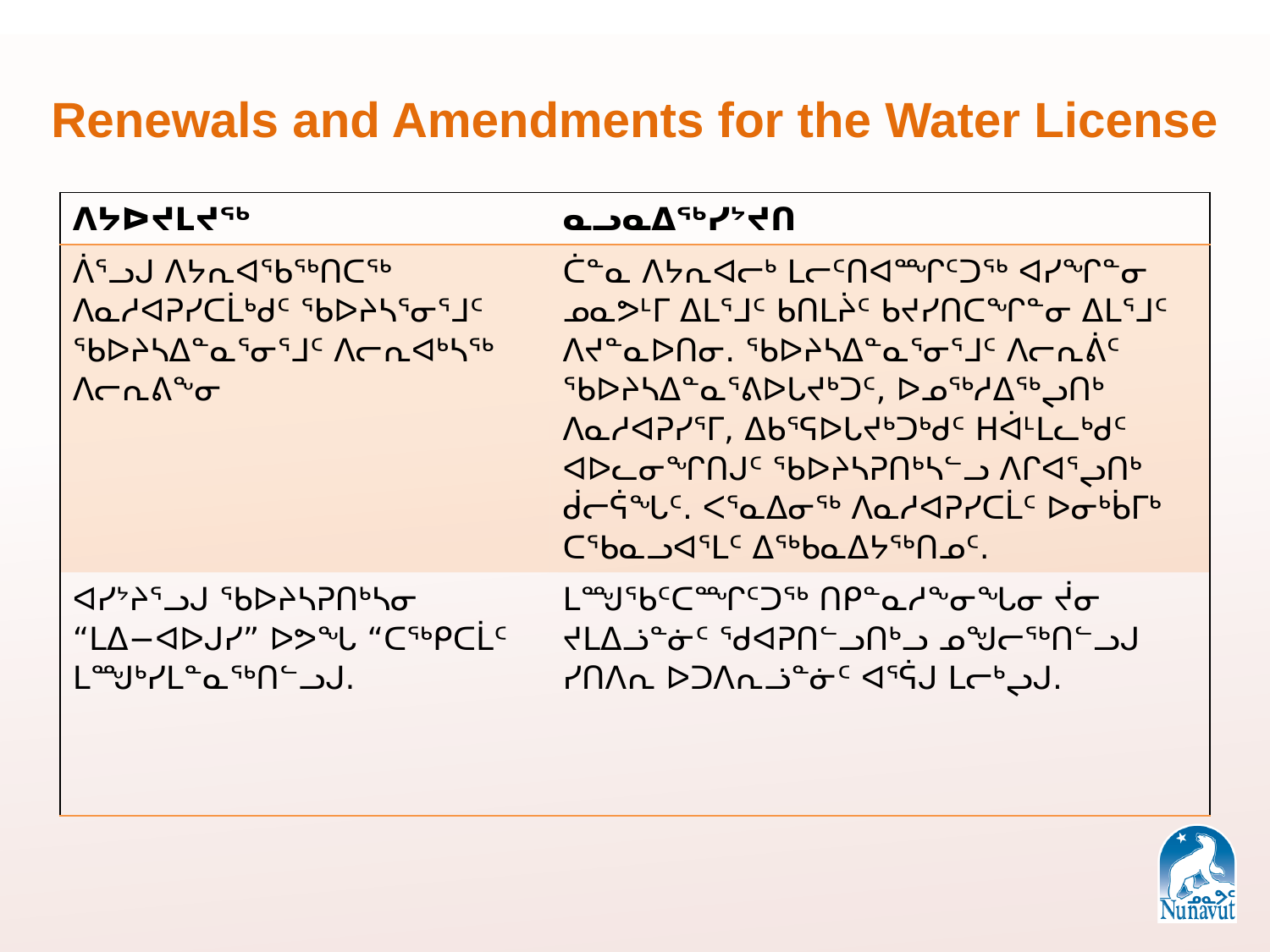

Renewals and Amendments for the Water License
| ᐱᔭᐅᔪᒪᔪᖅ | ᓇᓗᓇᐃᖅᓯᔾᔪᑎ |
| --- | --- |
| ᐲᕐᓗᒍ ᐱᔭᕆᐊᖃᖅᑎᑕᖅ ᐱᓇᓱᐊᕈᓯᑕᒫᒃᑯᑦ ᖃᐅᔨᓴᕐᓂᕐᒧᑦ ᖃᐅᔨᓴᐃᓐᓇᕐᓂᕐᒧᑦ ᐱᓕᕆᐊᒃᓴᖅ ᐱᓕᕆᕕᖕᓂ | ᑖᓐᓇ ᐱᔭᕆᐊᓕᒃ ᒪᓕᑦᑎᐊᙱᑦᑐᖅ ᐊᓯᖏᓐᓂ ᓄᓇᕗᒻᒥ ᐃᒪᕐᒧᑦ ᑲᑎᒪᔩᑦ ᑲᔪᓯᑎᑕᖏᓐᓂ ᐃᒪᕐᒧᑦ ᐱᔪᓐᓇᐅᑎᓂ. ᖃᐅᔨᓴᐃᓐᓇᕐᓂᕐᒧᑦ ᐱᓕᕆᕖᑦ ᖃᐅᔨᓴᐃᓐᓇᕐᕕᐅᒐᔪᒃᑐᑦ, ᐅᓄᖅᓱᐃᖅᖢᑎᒃ ᐱᓇᓱᐊᕈᓯᕐᒥ, ᐃᑲᕐᕋᐅᒐᔪᒃᑐᒃᑯᑦ Hᐋᒻᒪᓚᒃᑯᑦ ᐊᐅᓚᓂᖏᑎᒍᑦ ᖃᐅᔨᓴᕈᑎᒃᓴᓪᓗ ᐱᒋᐊᕐᖢᑎᒃ ᑰᓕᕌᖓᑦ. ᐸᕐᓇᐃᓂᖅ ᐱᓇᓱᐊᕈᓯᑕᒫᑦ ᐅᓂᒃᑳᒥᒃ ᑕᖃᓇᓗᐊᕐᒪᑦ ᐃᖅᑲᓇᐃᔭᖅᑎᓄᑦ. |
| ᐊᓯᔾᔨᕐᓗᒍ ᖃᐅᔨᓴᕈᑎᒃᓴᓂ “ᒪᐃ−ᐊᐅᒍᓯ” ᐅᕗᖓ “ᑕᖅᑭᑕᒫᑦ ᒪᙳᒃᓯᒪᓐᓇᖅᑎᓪᓗᒍ. | ᒪᙳᖃᑦᑕᙱᑦᑐᖅ ᑎᑭᓐᓇᓱᖕᓂᖓᓂ ᔫᓂ ᔪᒪᐃᓘᓐᓃᑦ ᖁᐊᕈᑎᓪᓗᑎᒃᓗ ᓄᖑᓕᖅᑎᓪᓗᒍ ᓯᑎᐱᕆ ᐅᑐᐱᕆᓘᓐᓃᑦ ᐊᕐᕌᒍ ᒪᓕᒃᖢᒍ. |